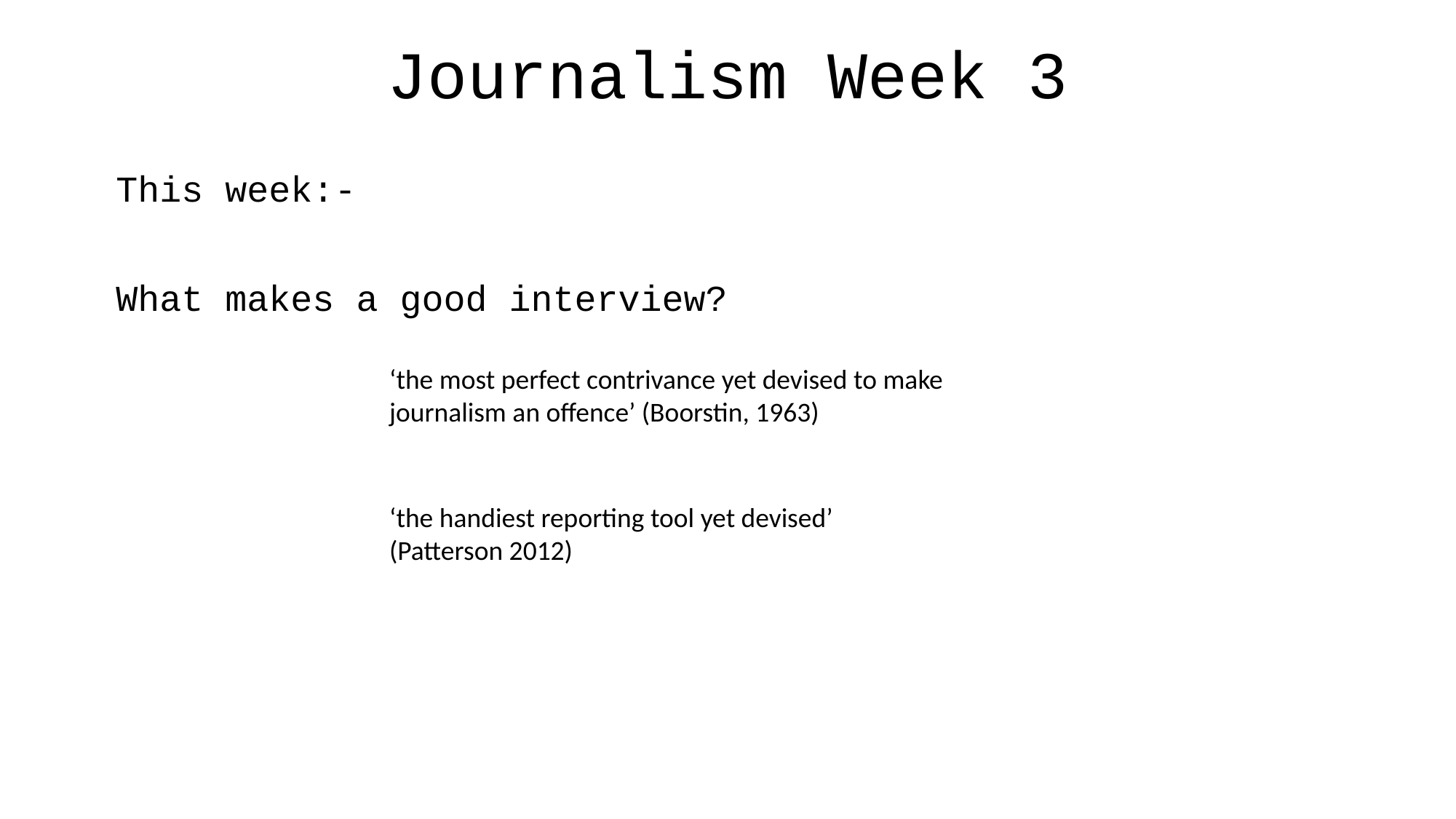

Journalism Week 3
This week:-

What makes a good interview?
‘the most perfect contrivance yet devised to make journalism an offence’ (Boorstin, 1963)
‘the handiest reporting tool yet devised’
(Patterson 2012)